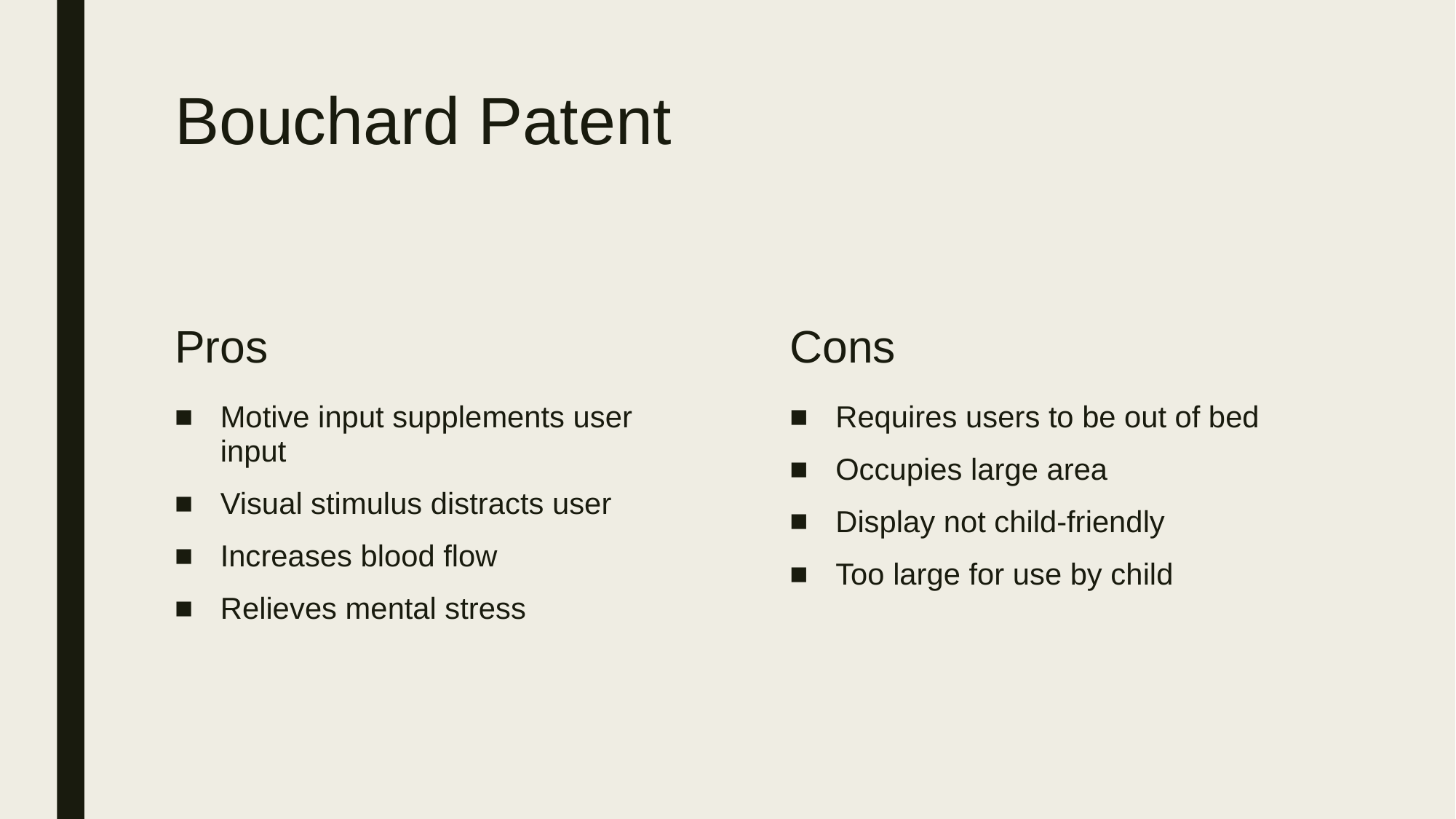

# Bouchard Patent
Pros
Cons
Motive input supplements user input
Visual stimulus distracts user
Increases blood flow
Relieves mental stress

Requires users to be out of bed
Occupies large area
Display not child-friendly
Too large for use by child